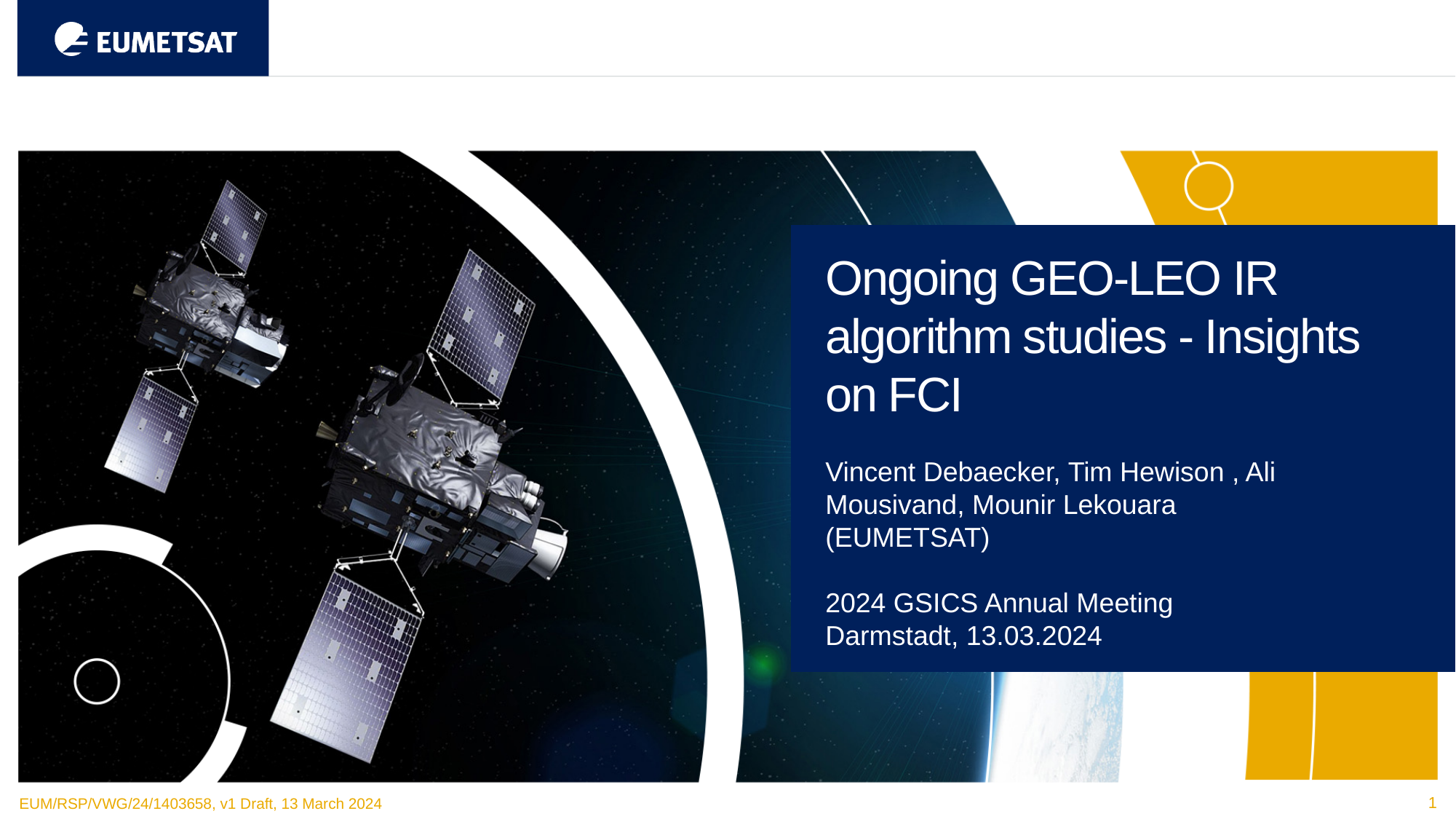

Ongoing GEO-LEO IR algorithm studies - Insights on FCI

Vincent Debaecker, Tim Hewison , Ali Mousivand, Mounir Lekouara
(EUMETSAT)

2024 GSICS Annual Meeting
Darmstadt, 13.03.2024